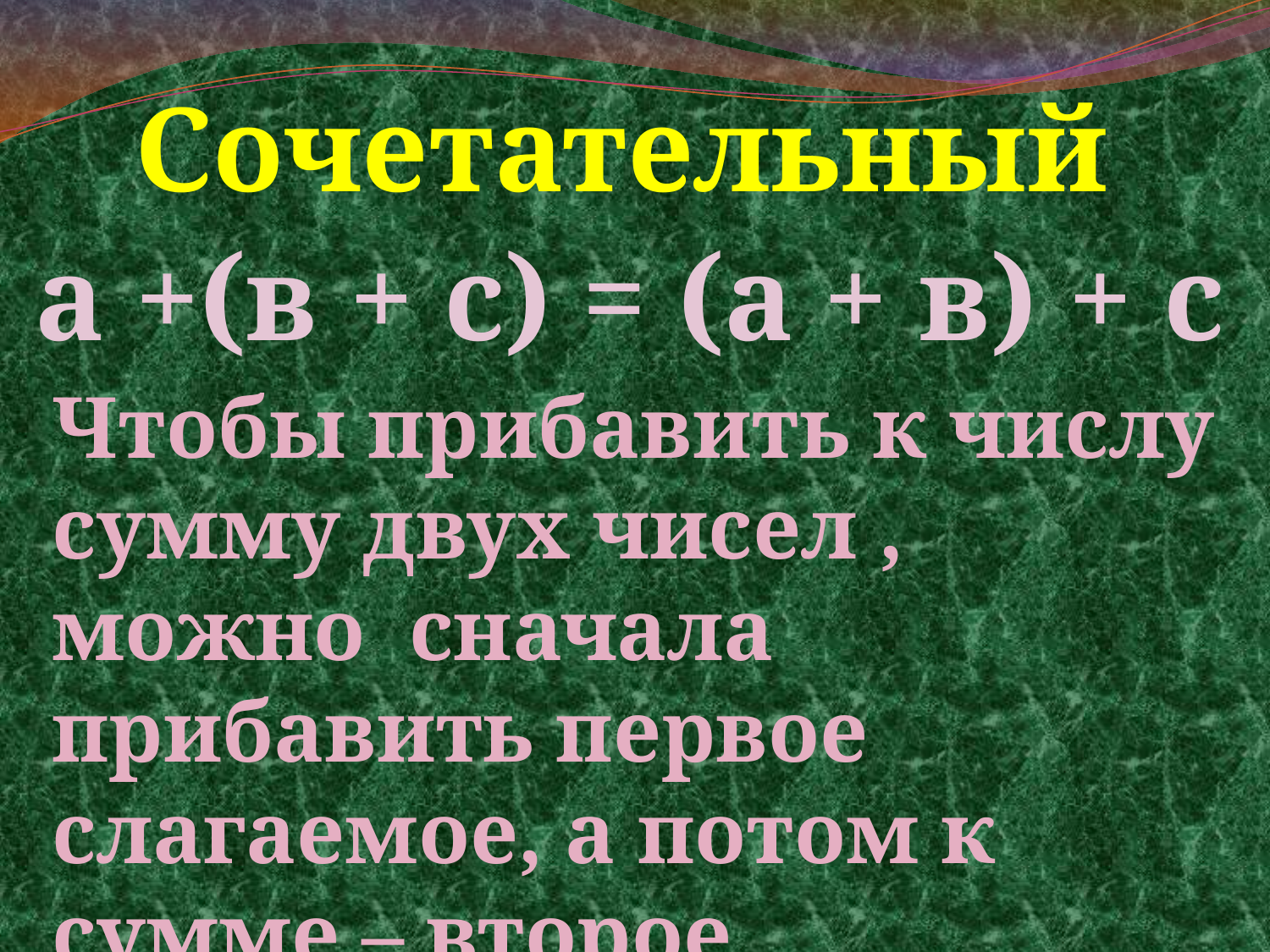

Сочетательный
а +(в + с) = (а + в) + с
Чтобы прибавить к числу сумму двух чисел , можно  сначала прибавить первое слагаемое, а потом к сумме – второе слагаемое